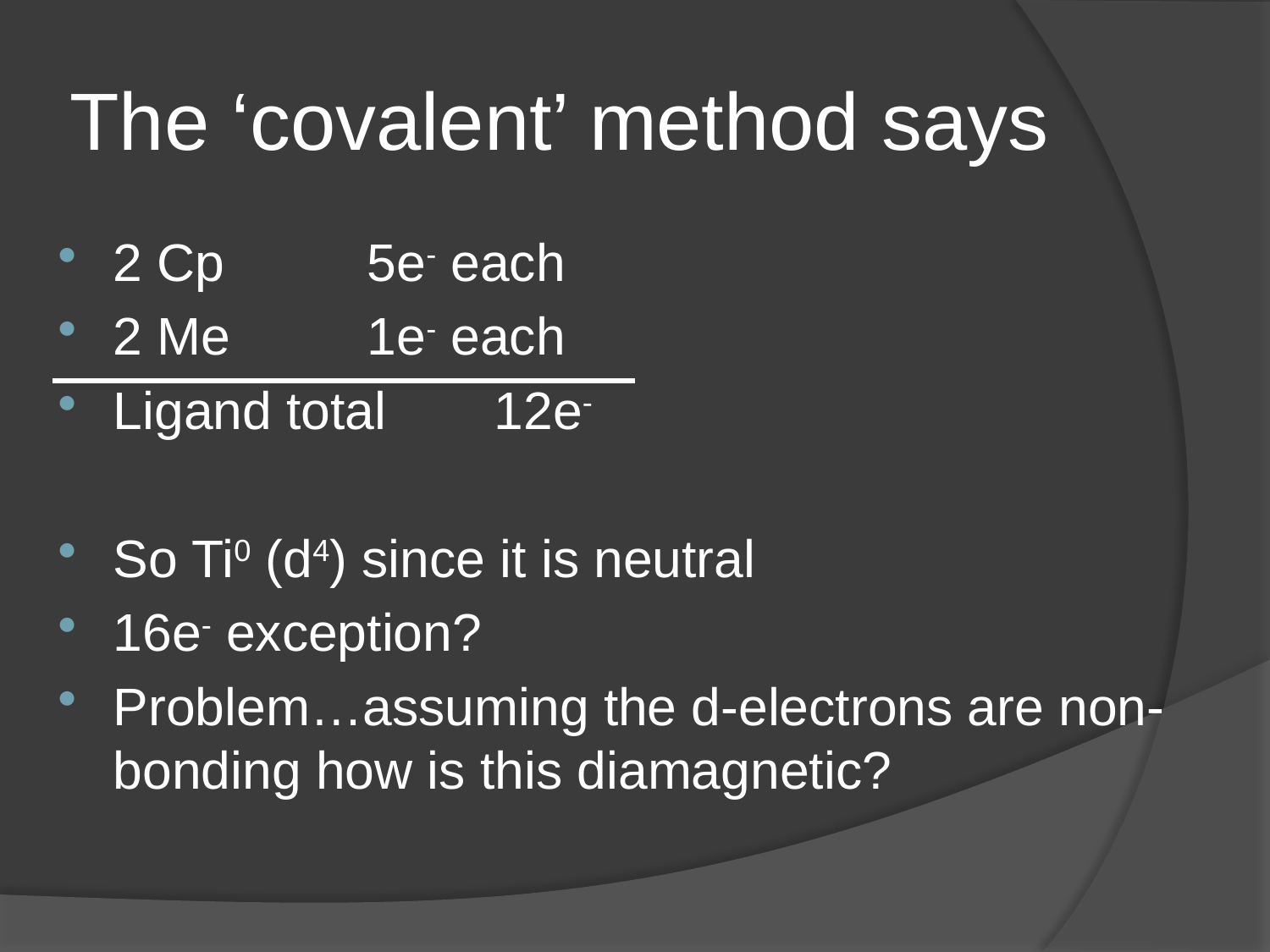

# The ‘covalent’ method says
2 Cp		5e- each
2 Me		1e- each
Ligand total	12e-

So Ti0 (d4) since it is neutral
16e- exception?
Problem…assuming the d-electrons are non-bonding how is this diamagnetic?